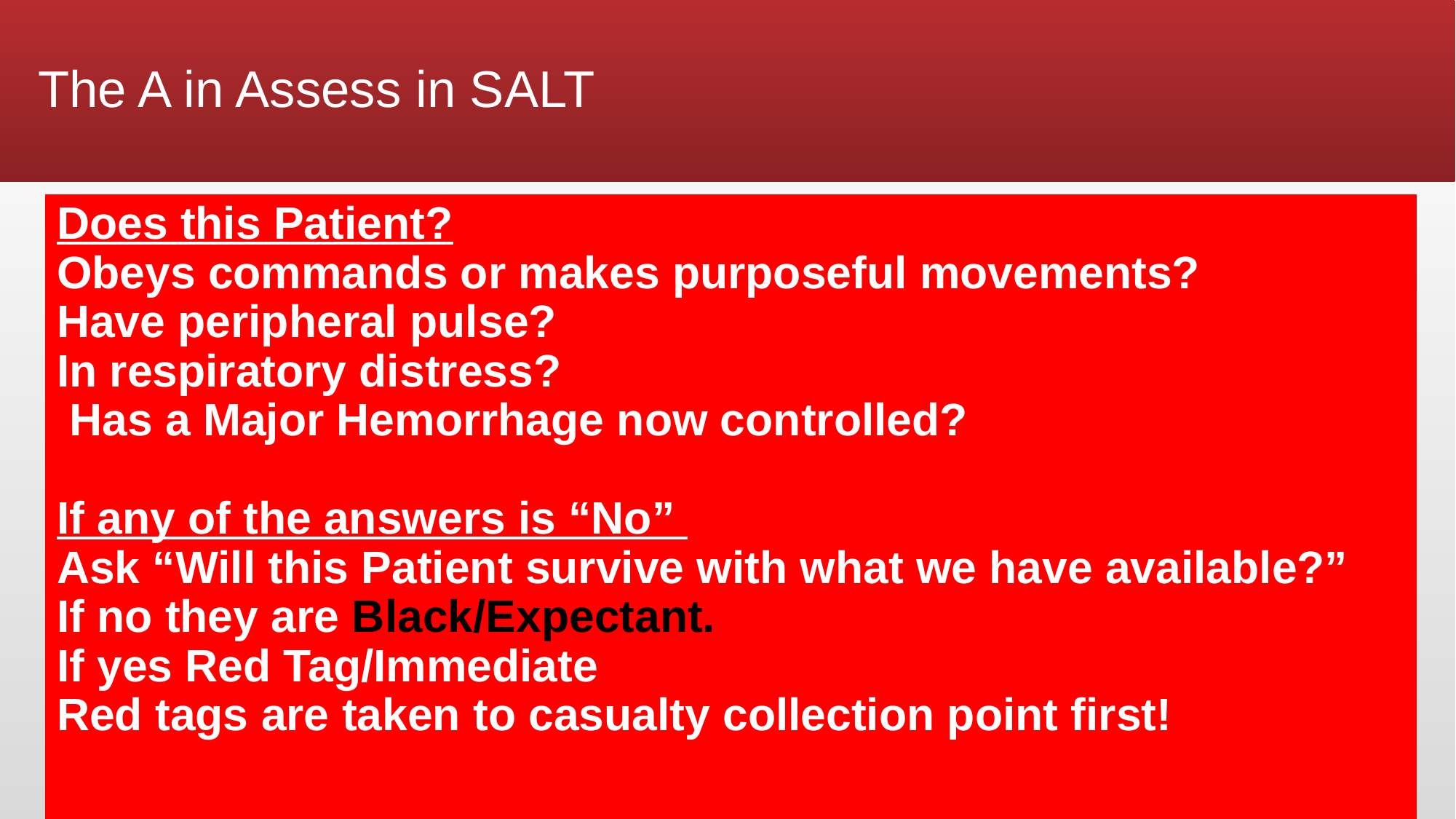

# The A in Assess in SALT
Does this Patient?
Obeys commands or makes purposeful movements?
Have peripheral pulse?
In respiratory distress?
 Has a Major Hemorrhage now controlled?

If any of the answers is “No”
Ask “Will this Patient survive with what we have available?”
If no they are Black/Expectant.
If yes Red Tag/Immediate
Red tags are taken to casualty collection point first!